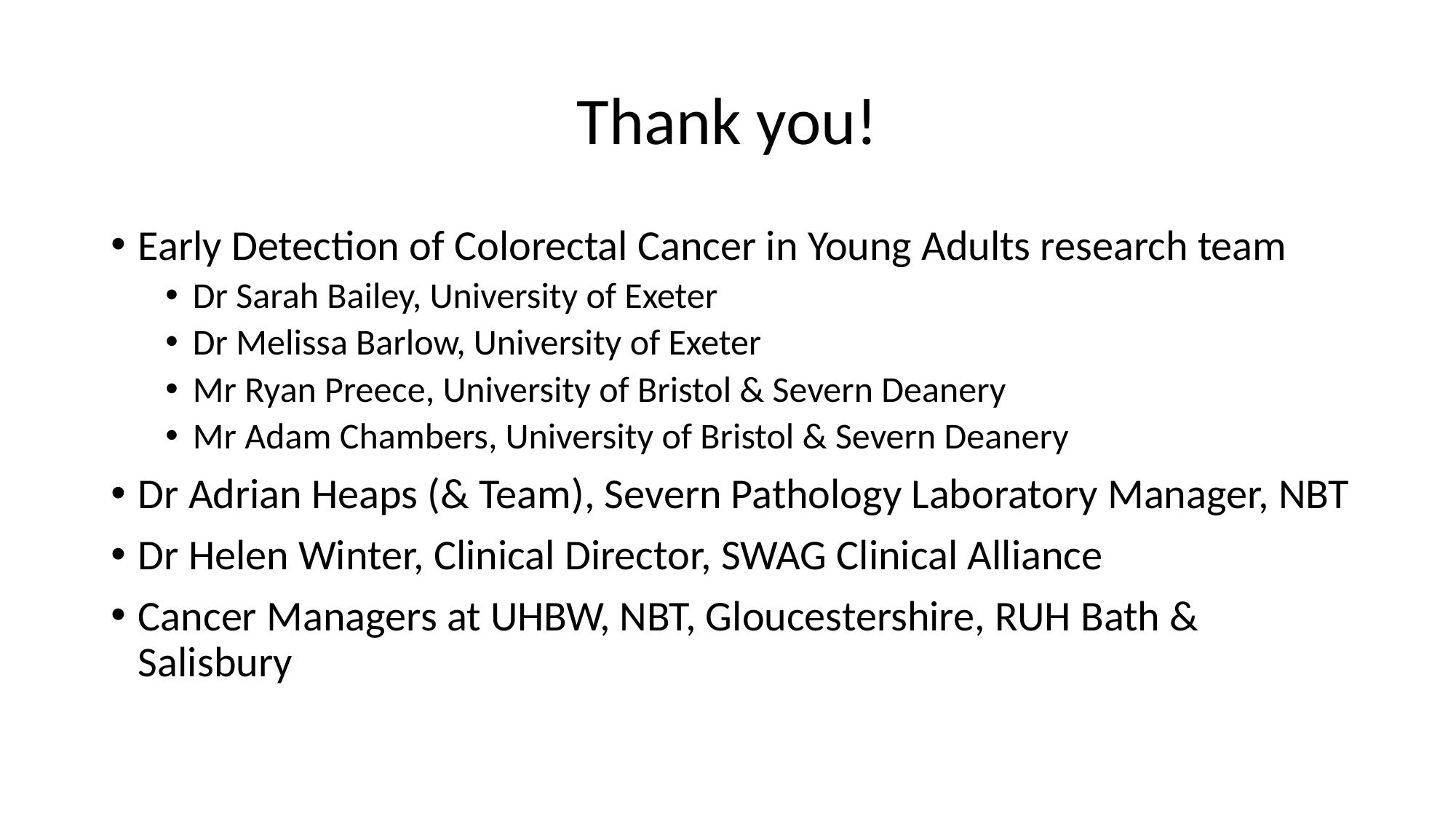

# Thank you!
Early Detection of Colorectal Cancer in Young Adults research team
Dr Sarah Bailey, University of Exeter
Dr Melissa Barlow, University of Exeter
Mr Ryan Preece, University of Bristol & Severn Deanery
Mr Adam Chambers, University of Bristol & Severn Deanery
Dr Adrian Heaps (& Team), Severn Pathology Laboratory Manager, NBT
Dr Helen Winter, Clinical Director, SWAG Clinical Alliance
Cancer Managers at UHBW, NBT, Gloucestershire, RUH Bath & Salisbury